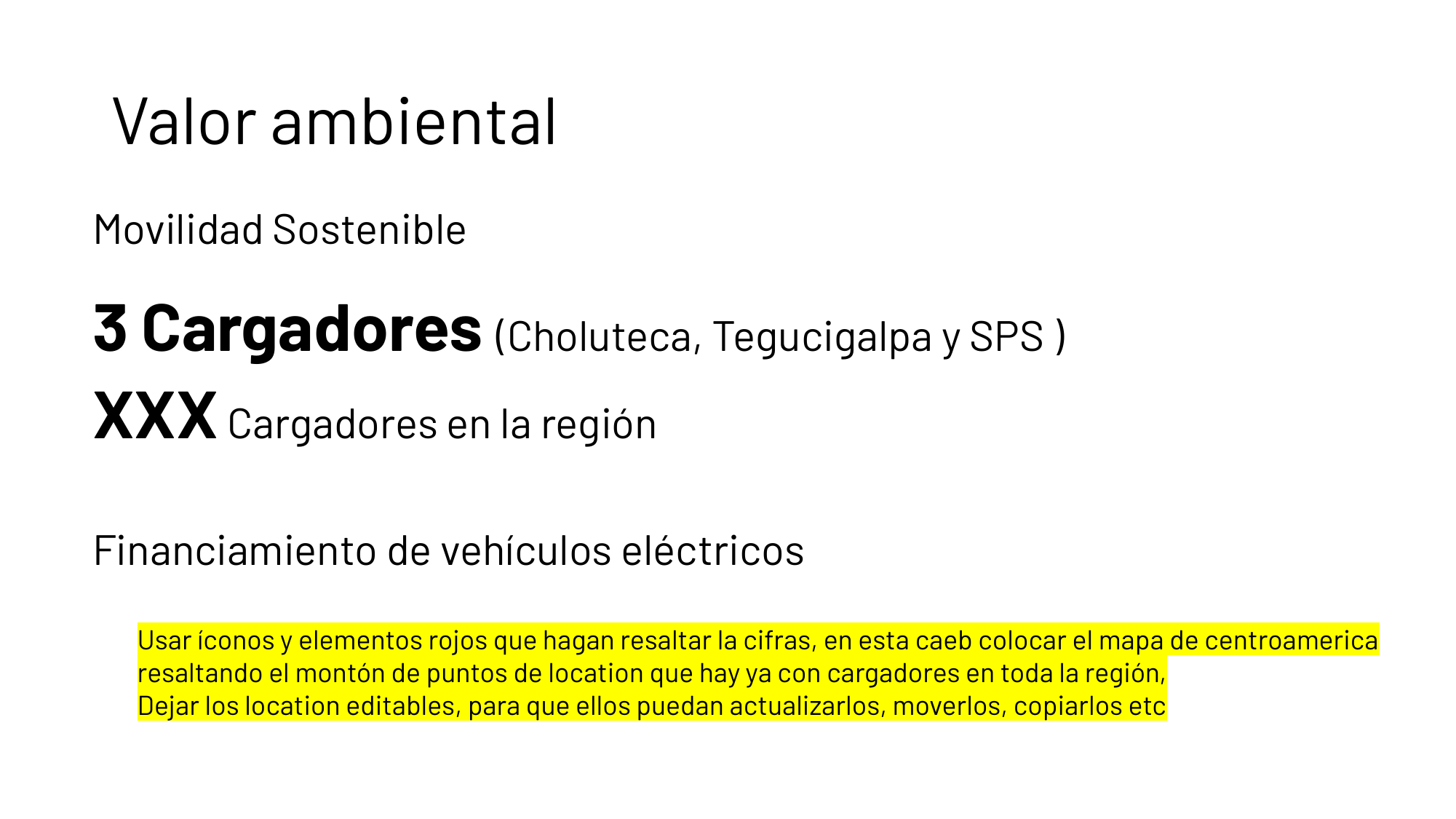

# Valor ambiental
Movilidad Sostenible
3 Cargadores (Choluteca, Tegucigalpa y SPS )
XXX Cargadores en la región

Financiamiento de vehículos eléctricos
Usar íconos y elementos rojos que hagan resaltar la cifras, en esta caeb colocar el mapa de centroamerica
resaltando el montón de puntos de location que hay ya con cargadores en toda la región,
Dejar los location editables, para que ellos puedan actualizarlos, moverlos, copiarlos etc